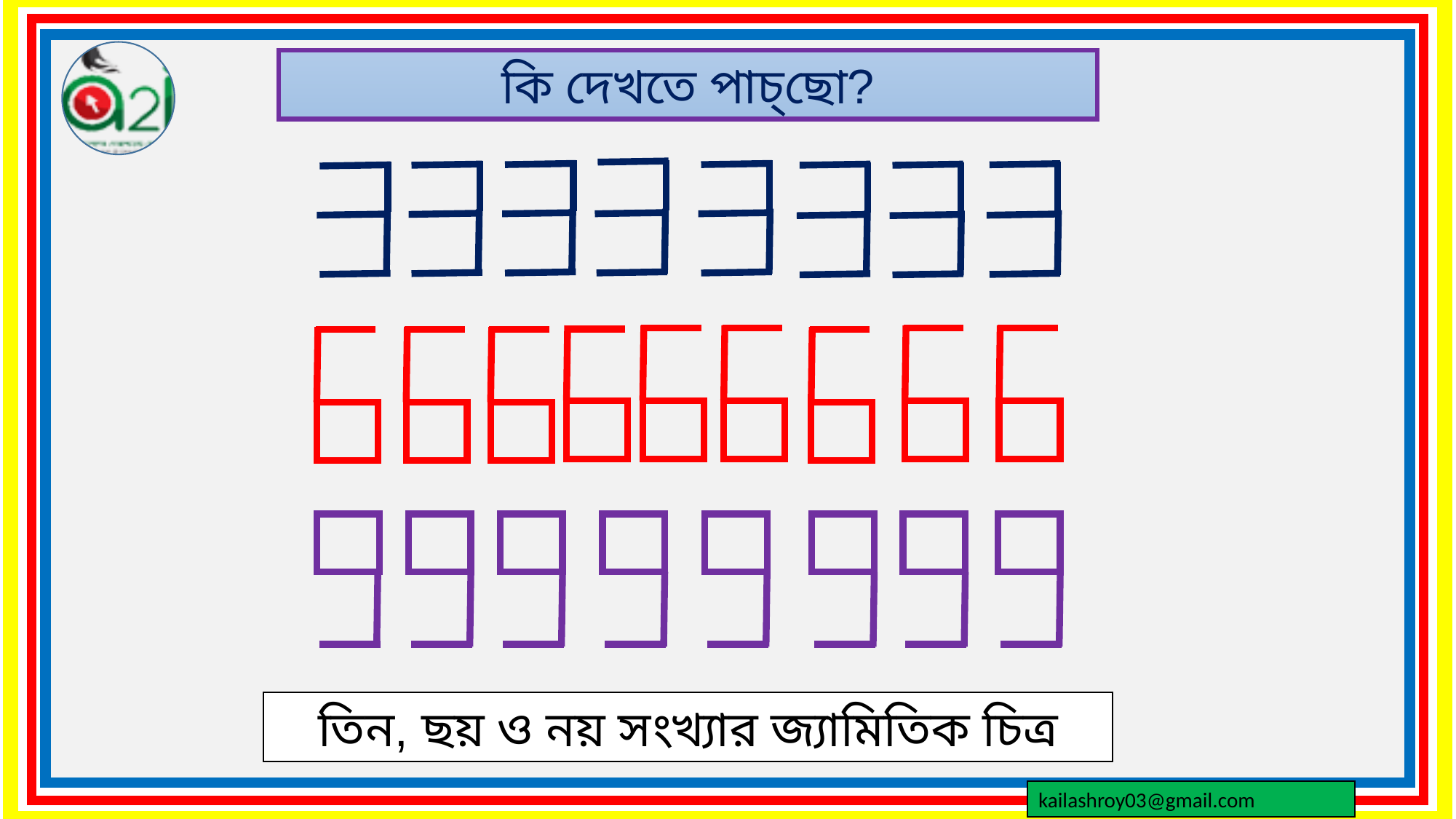

কি দেখতে পাচ্ছো?

তিন, ছয় ও নয় সংখ্যার জ্যামিতিক চিত্র